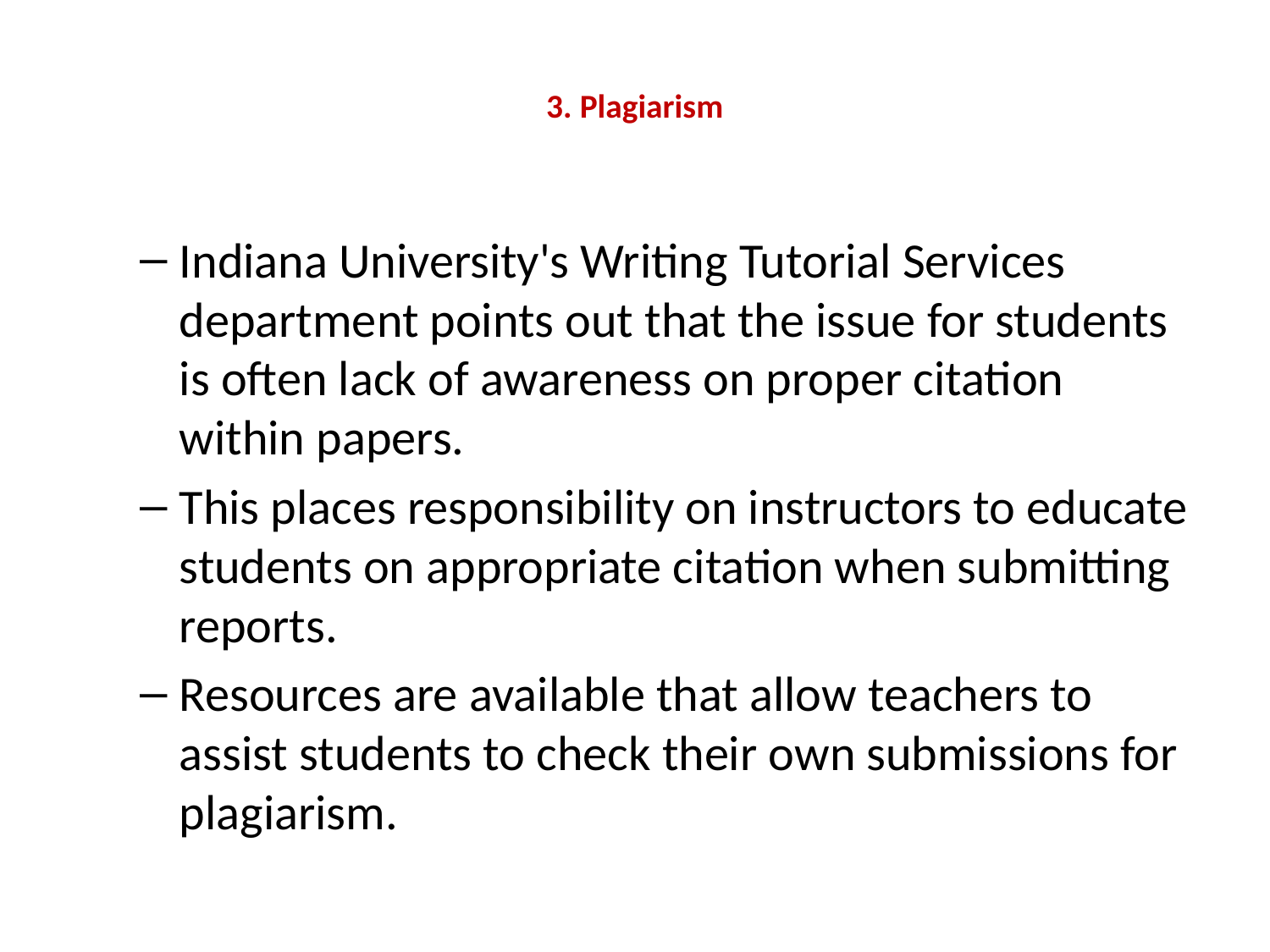

# 3. Plagiarism
Indiana University's Writing Tutorial Services department points out that the issue for students is often lack of awareness on proper citation within papers.
This places responsibility on instructors to educate students on appropriate citation when submitting reports.
Resources are available that allow teachers to assist students to check their own submissions for plagiarism.